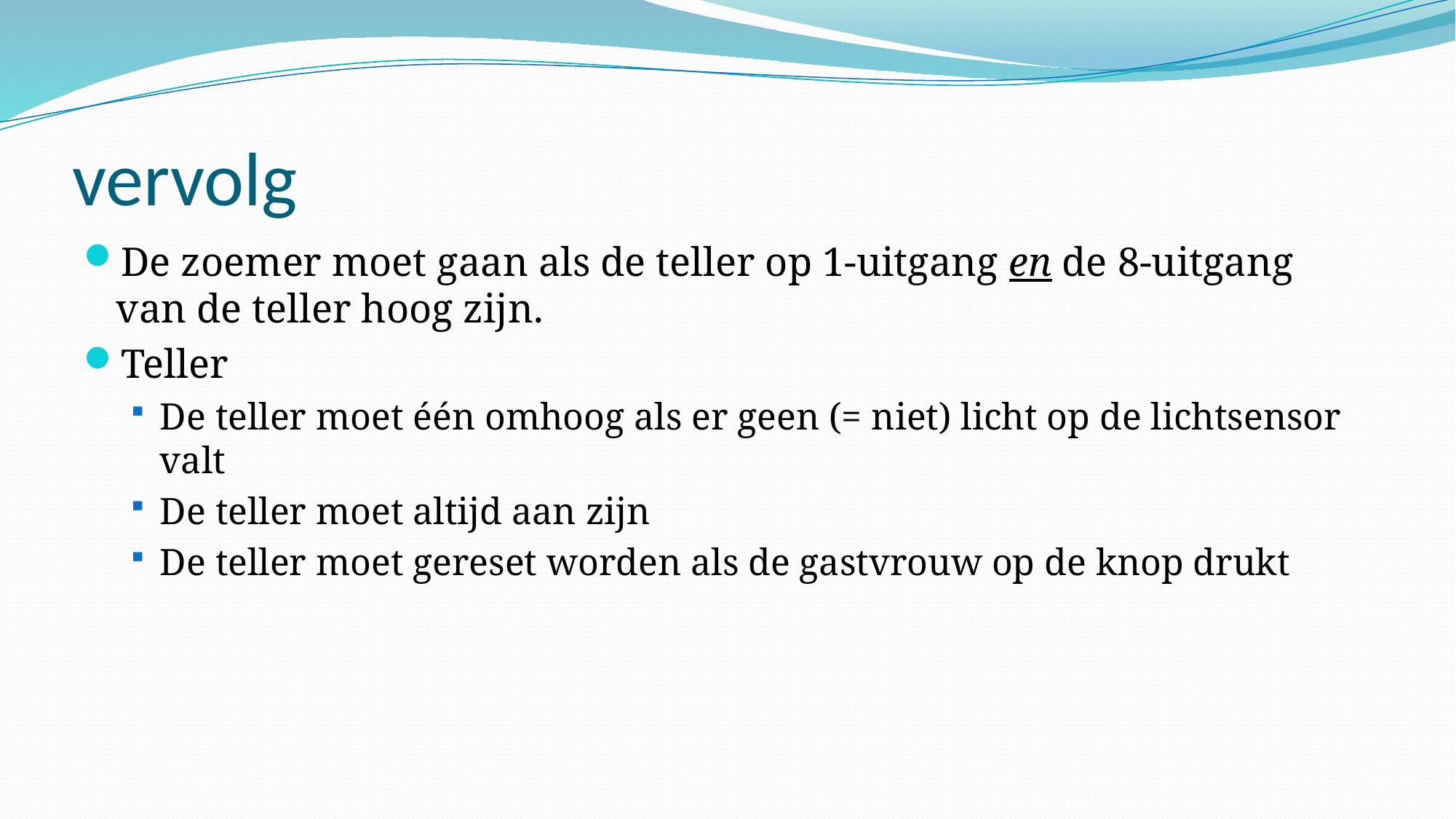

# vervolg
De zoemer moet gaan als de teller op 1-uitgang en de 8-uitgang van de teller hoog zijn.
Teller
De teller moet één omhoog als er geen (= niet) licht op de lichtsensor valt
De teller moet altijd aan zijn
De teller moet gereset worden als de gastvrouw op de knop drukt